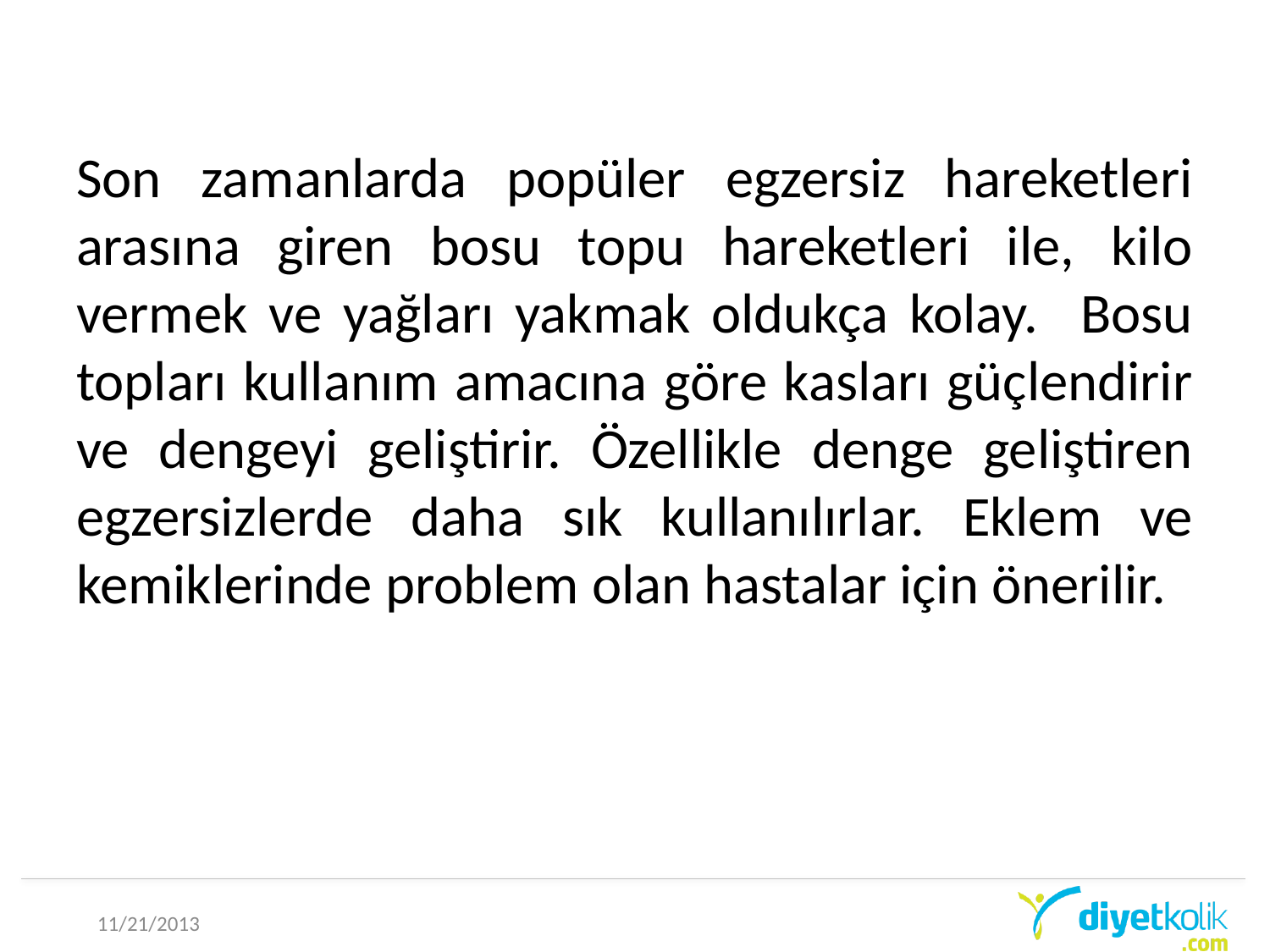

Son zamanlarda popüler egzersiz hareketleri arasına giren bosu topu hareketleri ile, kilo vermek ve yağları yakmak oldukça kolay.  Bosu topları kullanım amacına göre kasları güçlendirir ve dengeyi geliştirir. Özellikle denge geliştiren egzersizlerde daha sık kullanılırlar. Eklem ve kemiklerinde problem olan hastalar için önerilir.